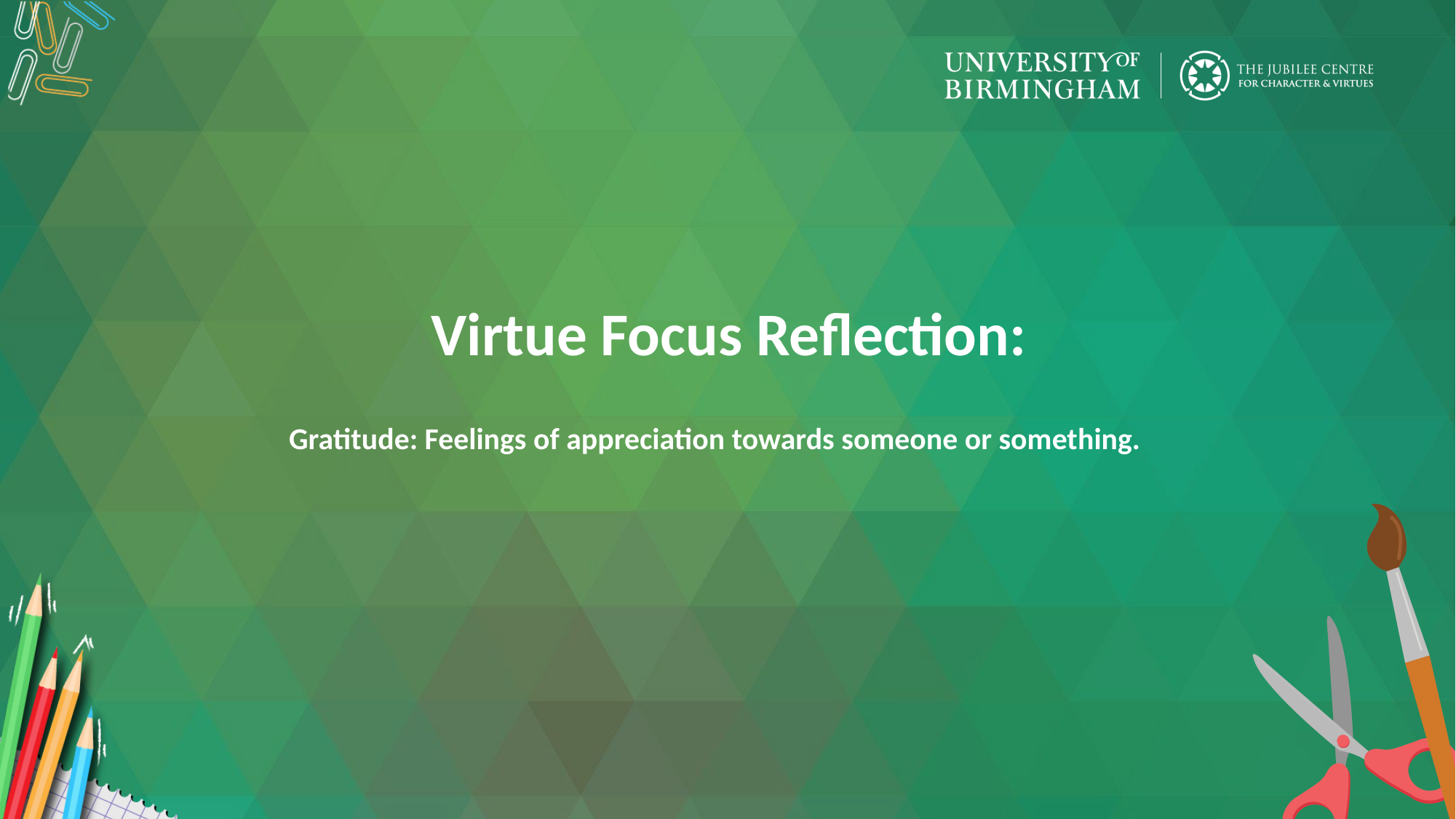

Virtue Focus Reflection:
Gratitude: Feelings of appreciation towards someone or something.